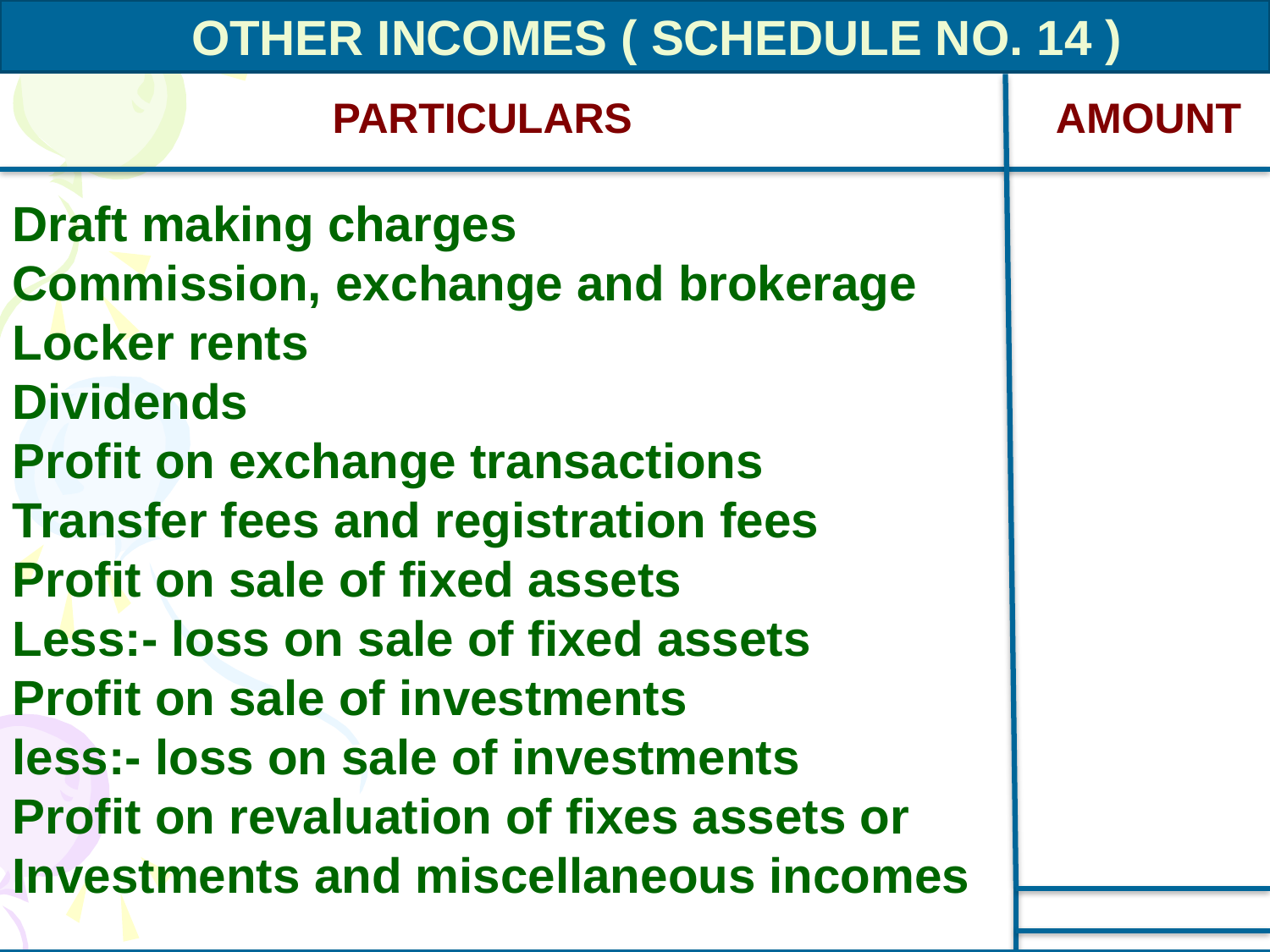

OTHER INCOMES ( SCHEDULE NO. 14 )
                           PARTICULARS                                    AMOUNT

Draft making charges
Commission, exchange and brokerage
Locker rents
Dividends
Profit on exchange transactions
Transfer fees and registration fees
Profit on sale of fixed assets
Less:- loss on sale of fixed assets
Profit on sale of investments
less:- loss on sale of investments
Profit on revaluation of fixes assets or
Investments and miscellaneous incomes